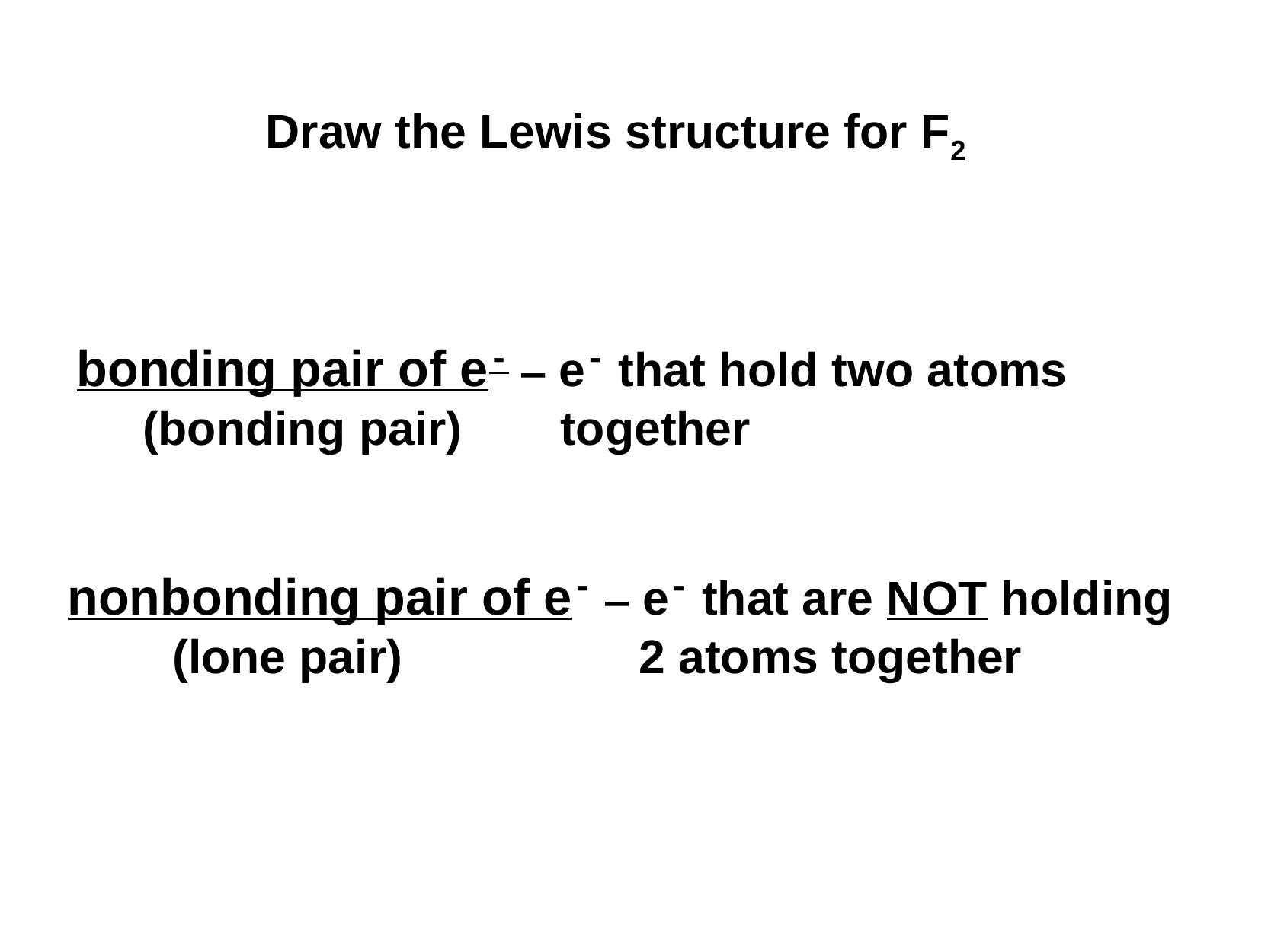

Draw the Lewis structure for F2
bonding pair of e- – e- that hold two atoms
     (bonding pair)	  together
nonbonding pair of e- – e- that are NOT holding
        (lone pair) 		2 atoms together